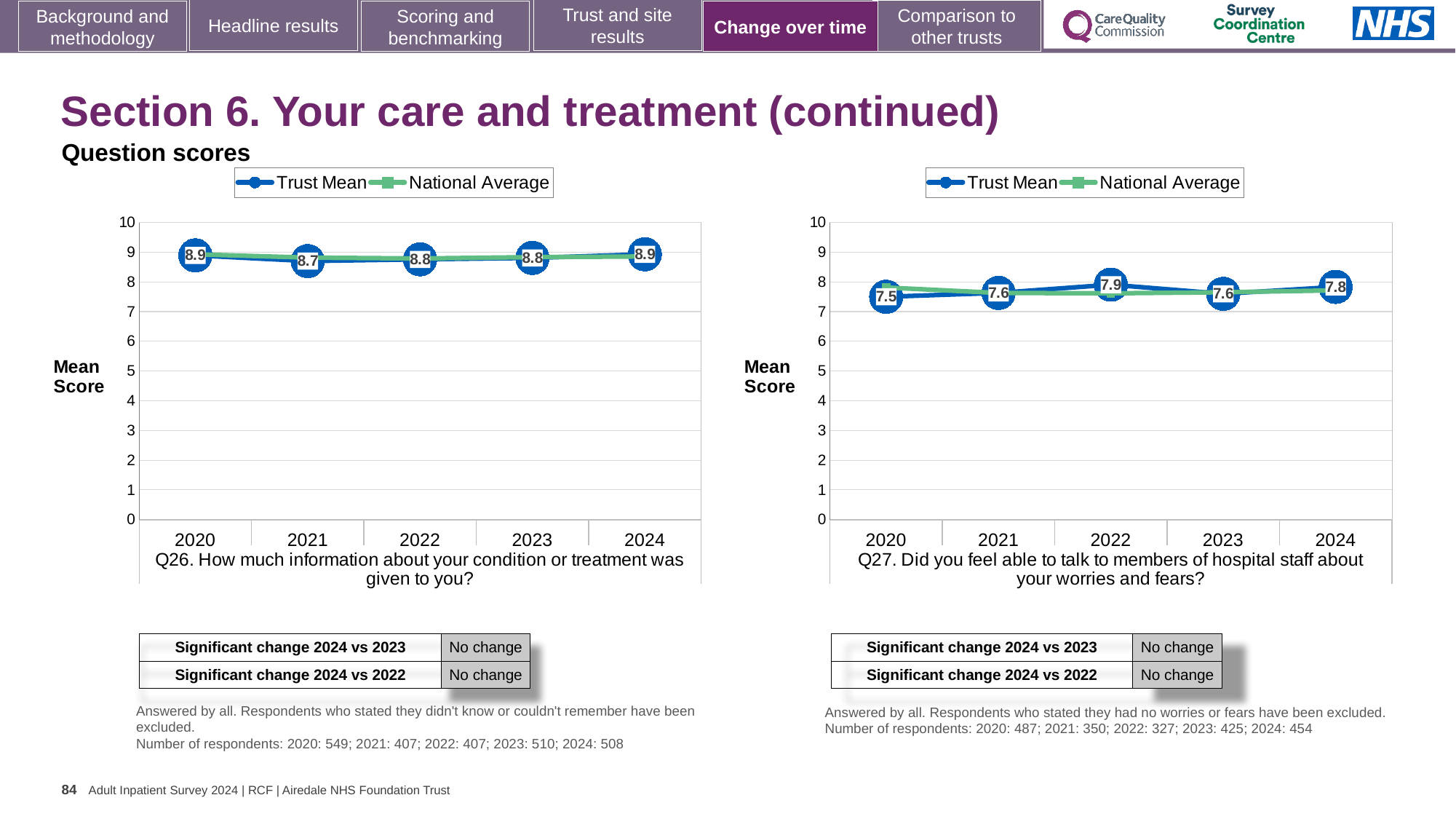

# Section 6. Your care and treatment (continued)
Question scores

### Chart

| Category | Trust Mean | National Average |
|---|---|---|
| 2020 | 8.892999880106299 | 8.928934628469245 |
| 2021 | 8.701030652768589 | 8.817057555214891 |
| 2022 | 8.76002486772991 | 8.788105699509403 |
| 2023 | 8.806869312176005 | 8.833763114836398 |
| 2024 | 8.929133299563372 | 8.855898597128807 |

### Chart

| Category | Trust Mean | National Average |
|---|---|---|
| 2020 | 7.49900131055266 | 7.810199279555775 |
| 2021 | 7.629299388424569 | 7.628568520809049 |
| 2022 | 7.90622614301699 | 7.615382832779392 |
| 2023 | 7.599598324112147 | 7.650699255967489 |
| 2024 | 7.831299773528001 | 7.714996526074419 |
| Significant change 2024 vs 2023 | No change |
| --- | --- |
| Significant change 2024 vs 2022 | No change |
| Significant change 2024 vs 2023 | No change |
| --- | --- |
| Significant change 2024 vs 2022 | No change |
Answered by all. Respondents who stated they didn't know or couldn't remember have been excluded.
Number of respondents: 2020: 549; 2021: 407; 2022: 407; 2023: 510; 2024: 508

Answered by all. Respondents who stated they had no worries or fears have been excluded.
Number of respondents: 2020: 487; 2021: 350; 2022: 327; 2023: 425; 2024: 454

84